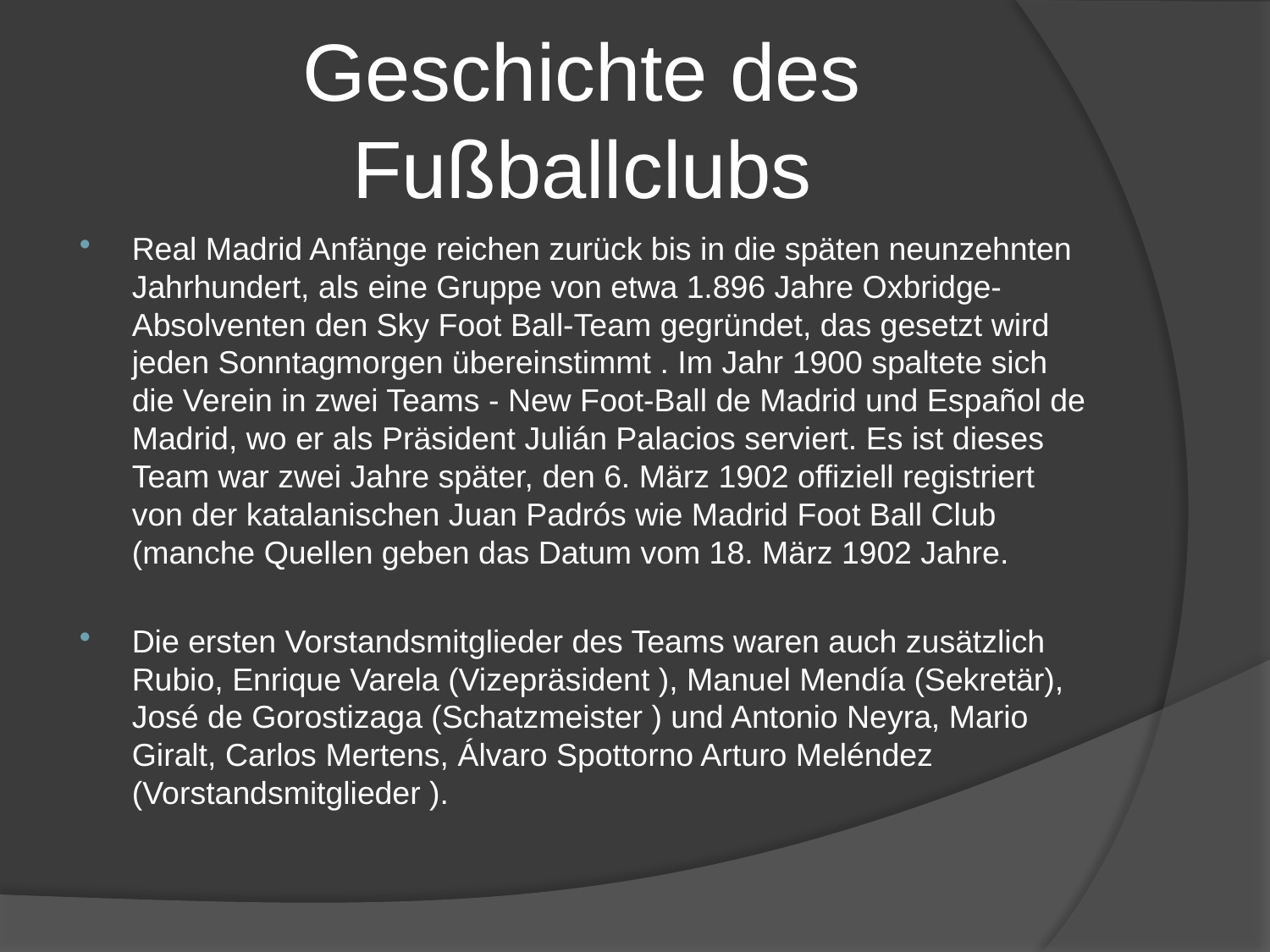

# Geschichte des Fußballclubs
Real Madrid Anfänge reichen zurück bis in die späten neunzehnten Jahrhundert, als eine Gruppe von etwa 1.896 Jahre Oxbridge-Absolventen den Sky Foot Ball-Team gegründet, das gesetzt wird jeden Sonntagmorgen übereinstimmt . Im Jahr 1900 spaltete sich die Verein in zwei Teams - New Foot-Ball de Madrid und Español de Madrid, wo er als Präsident Julián Palacios serviert. Es ist dieses Team war zwei Jahre später, den 6. März 1902 offiziell registriert von der katalanischen Juan Padrós wie Madrid Foot Ball Club (manche Quellen geben das Datum vom 18. März 1902 Jahre.

Die ersten Vorstandsmitglieder des Teams waren auch zusätzlich Rubio, Enrique Varela (Vizepräsident ), Manuel Mendía (Sekretär), José de Gorostizaga (Schatzmeister ) und Antonio Neyra, Mario Giralt, Carlos Mertens, Álvaro Spottorno Arturo Meléndez (Vorstandsmitglieder ).